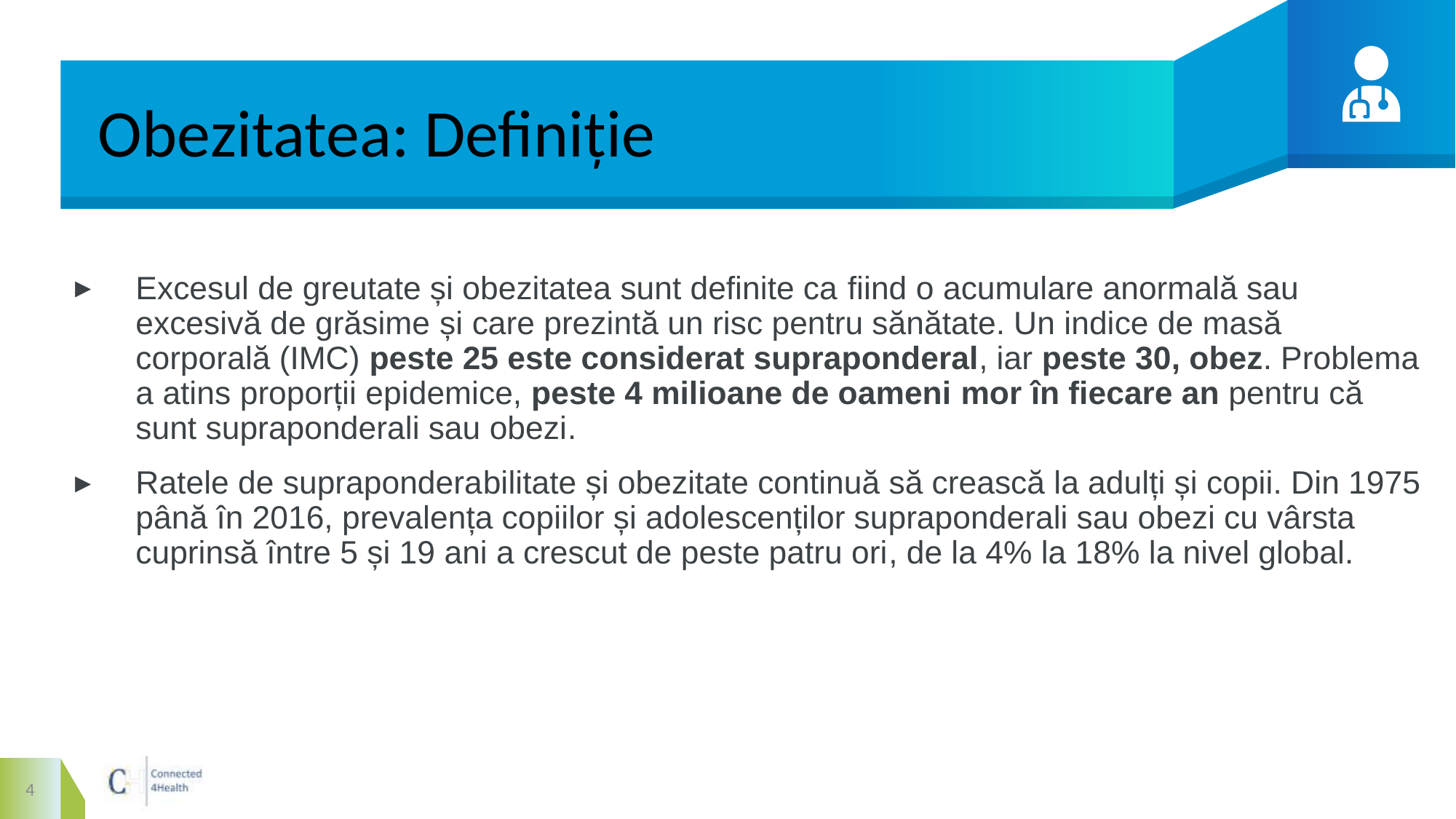

# Obezitatea: Definiție
Excesul de greutate și obezitatea sunt definite ca fiind o acumulare anormală sau excesivă de grăsime și care prezintă un risc pentru sănătate. Un indice de masă corporală (IMC) peste 25 este considerat supraponderal, iar peste 30, obez. Problema a atins proporții epidemice, peste 4 milioane de oameni mor în fiecare an pentru că sunt supraponderali sau obezi.
Ratele de supraponderabilitate și obezitate continuă să crească la adulți și copii. Din 1975 până în 2016, prevalența copiilor și adolescenților supraponderali sau obezi cu vârsta cuprinsă între 5 și 19 ani a crescut de peste patru ori, de la 4% la 18% la nivel global.
4